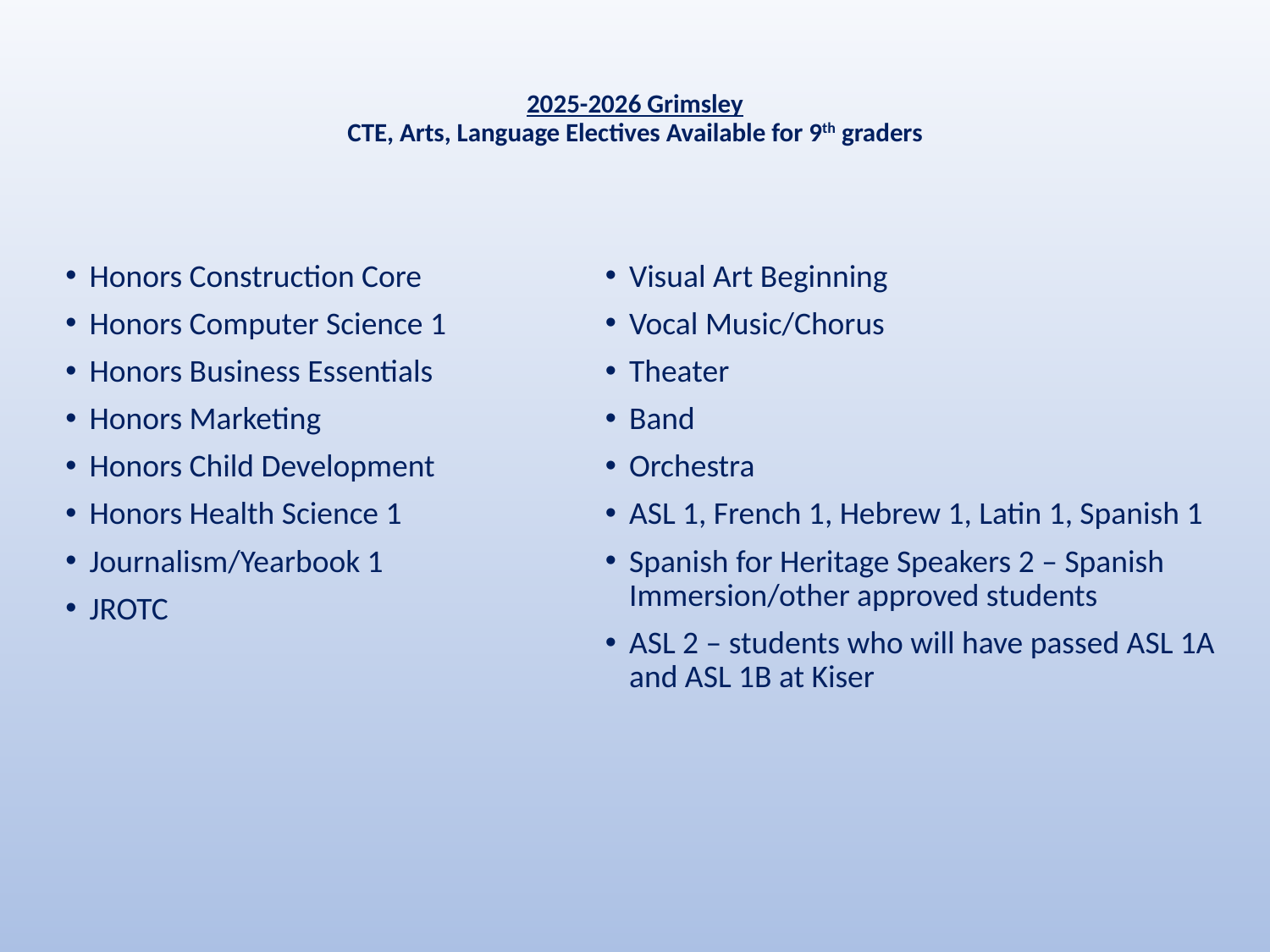

# 2025-2026 Grimsley CTE, Arts, Language Electives Available for 9th graders
Honors Construction Core
Honors Computer Science 1
Honors Business Essentials
Honors Marketing
Honors Child Development
Honors Health Science 1
Journalism/Yearbook 1
JROTC

Visual Art Beginning
Vocal Music/Chorus
Theater
Band
Orchestra
ASL 1, French 1, Hebrew 1, Latin 1, Spanish 1
Spanish for Heritage Speakers 2 – Spanish Immersion/other approved students
ASL 2 – students who will have passed ASL 1A and ASL 1B at Kiser